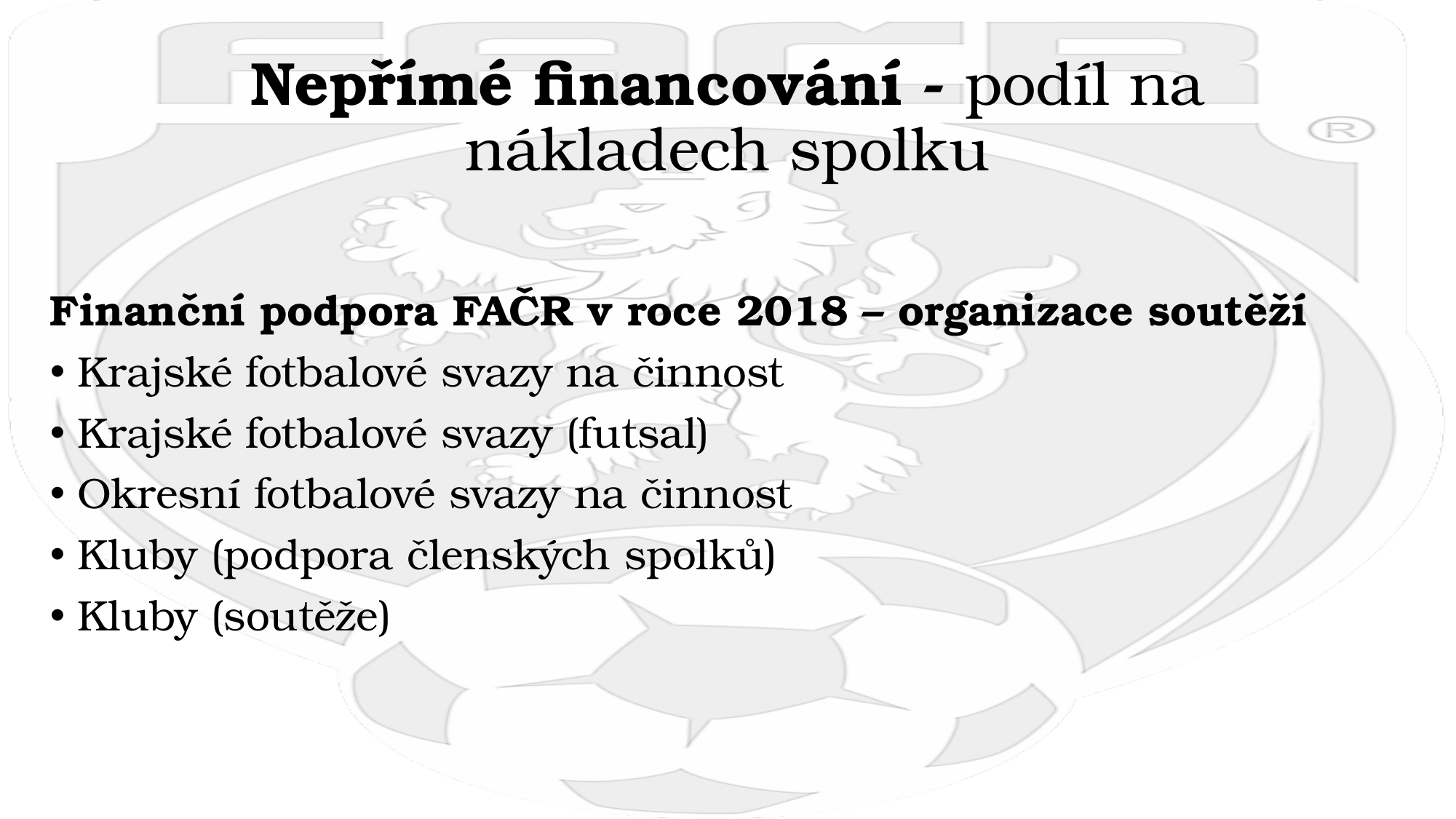

# Nepřímé financování - podíl na nákladech spolku

Finanční podpora FAČR v roce 2018 – organizace soutěží
Krajské fotbalové svazy na činnost
Krajské fotbalové svazy (futsal)
Okresní fotbalové svazy na činnost
Kluby (podpora členských spolků)
Kluby (soutěže)